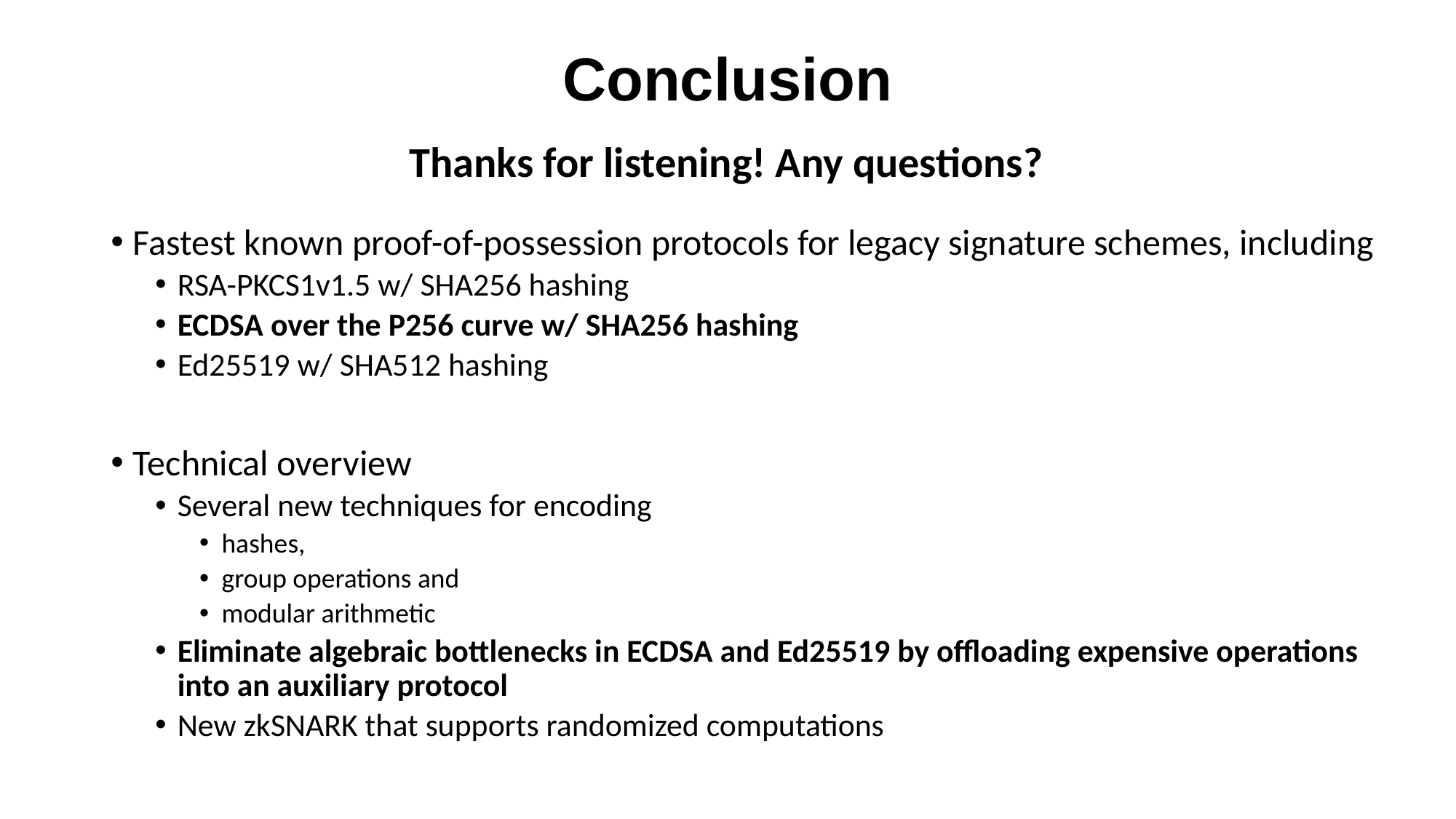

# Conclusion
Thanks for listening! Any questions?
Fastest known proof-of-possession protocols for legacy signature schemes, including
RSA-PKCS1v1.5 w/ SHA256 hashing
ECDSA over the P256 curve w/ SHA256 hashing
Ed25519 w/ SHA512 hashing

Technical overview
Several new techniques for encoding
hashes,
group operations and
modular arithmetic
Eliminate algebraic bottlenecks in ECDSA and Ed25519 by offloading expensive operations into an auxiliary protocol
New zkSNARK that supports randomized computations